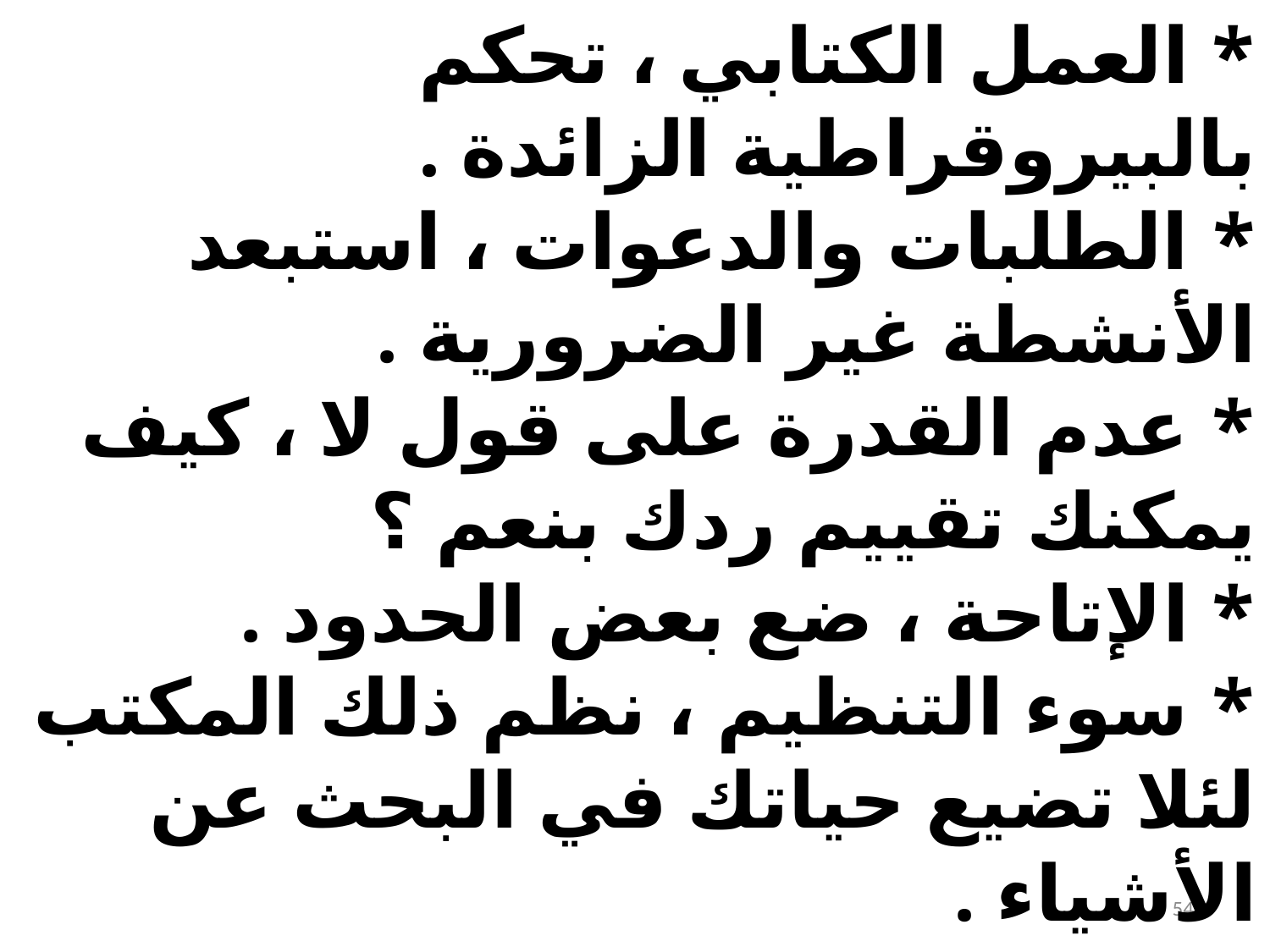

* العمل الكتابي ، تحكم بالبيروقراطية الزائدة .
* الطلبات والدعوات ، استبعد الأنشطة غير الضرورية .
* عدم القدرة على قول لا ، كيف يمكنك تقييم ردك بنعم ؟
* الإتاحة ، ضع بعض الحدود .
* سوء التنظيم ، نظم ذلك المكتب لئلا تضيع حياتك في البحث عن الأشياء .
54